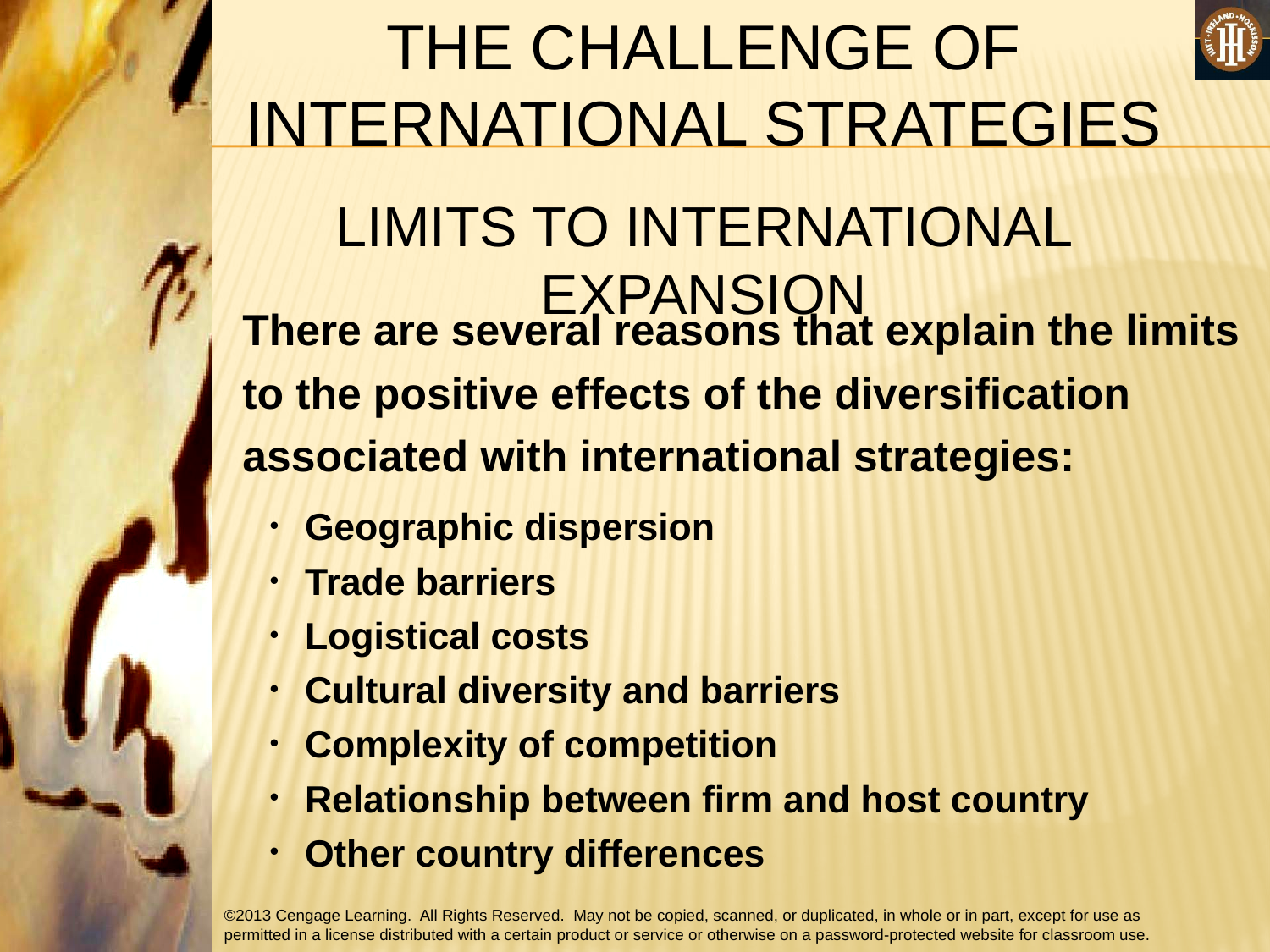

THE CHALLENGE OF INTERNATIONAL STRATEGIES
LIMITS TO INTERNATIONAL EXPANSION

	There are several reasons that explain the limits to the positive effects of the diversification associated with international strategies:

Geographic dispersion
Trade barriers
Logistical costs
Cultural diversity and barriers
Complexity of competition
Relationship between firm and host country
Other country differences